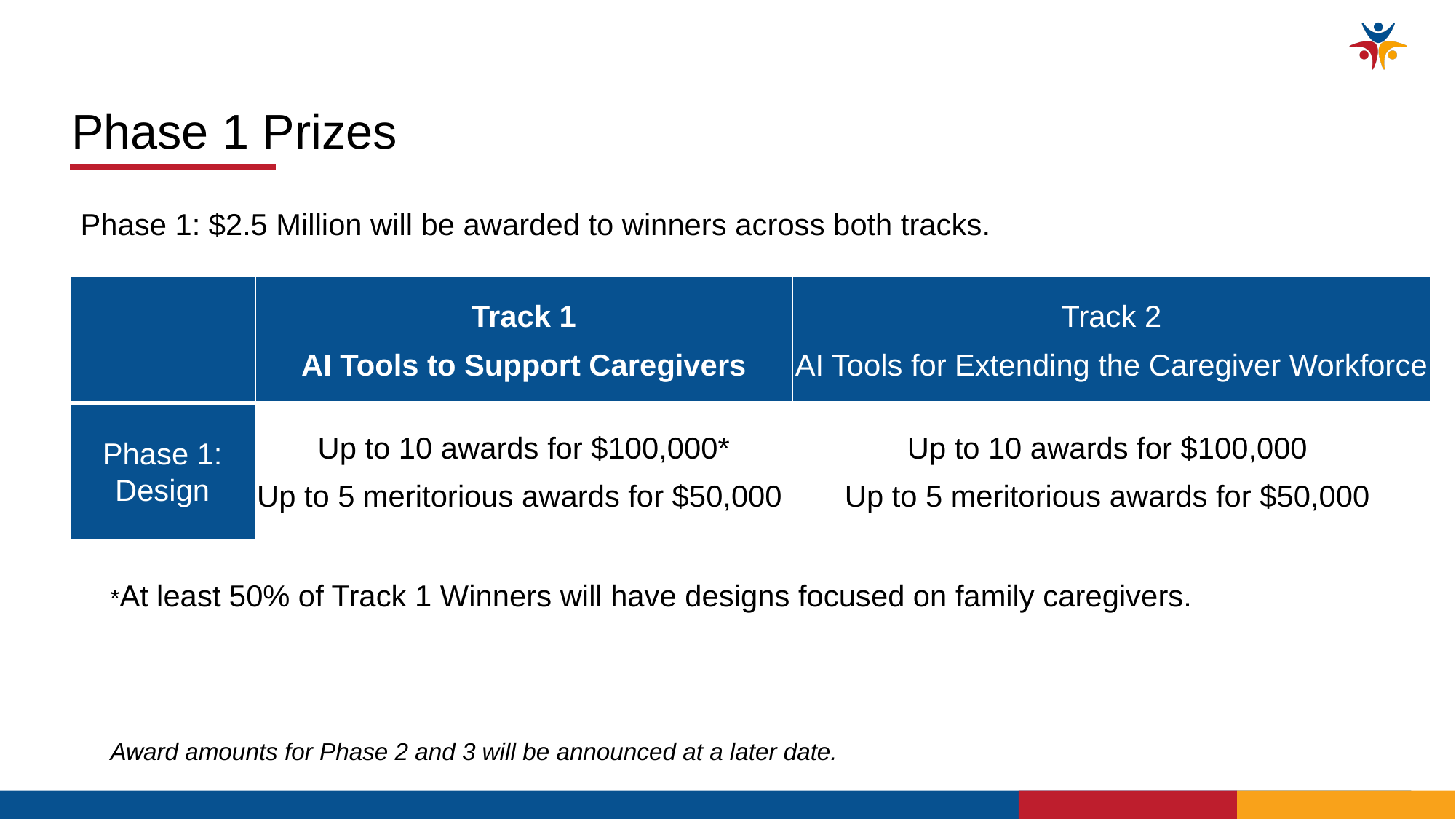

Phase 1 Prizes
Phase 1: $2.5 Million will be awarded to winners across both tracks.
| ​ | Track 1​ AI Tools to Support Caregivers | Track 2​ AI Tools for Extending the Caregiver Workforce |
| --- | --- | --- |
| Phase 1: Design​ | Up to 10 awards for $100,000\*​ Up to 5 meritorious awards for $50,000 ​ | Up to 10 awards for $100,000 ​ Up to 5 meritorious awards for $50,000 ​ |
*At least 50% of Track 1 Winners will have designs focused on family caregivers.

Award amounts for Phase 2 and 3 will be announced at a later date.